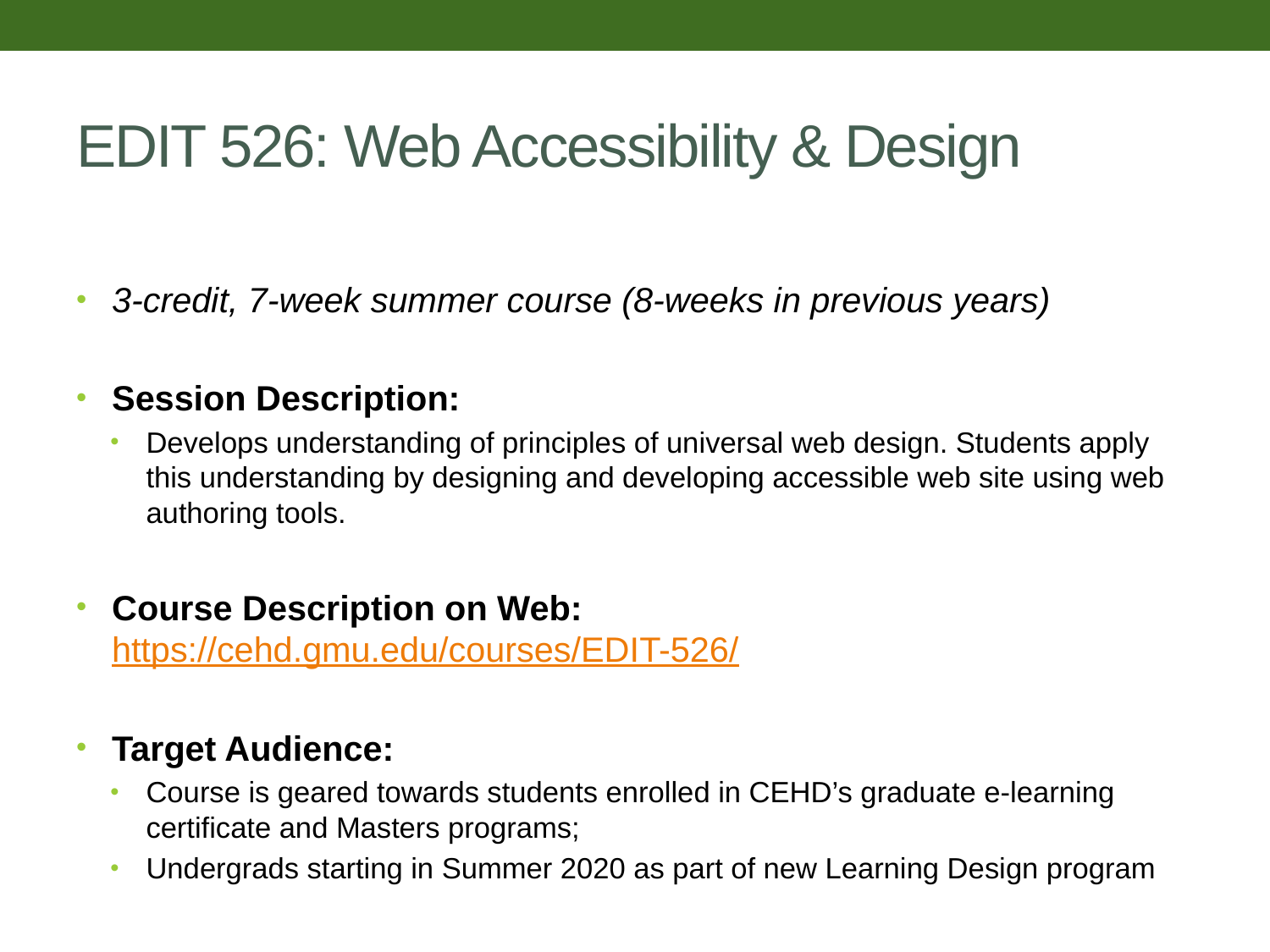

# EDIT 526: Web Accessibility & Design

3-credit, 7-week summer course (8-weeks in previous years)

Session Description:
Develops understanding of principles of universal web design. Students apply this understanding by designing and developing accessible web site using web authoring tools.

Course Description on Web: https://cehd.gmu.edu/courses/EDIT-526/

Target Audience:
Course is geared towards students enrolled in CEHD’s graduate e-learning certificate and Masters programs;
Undergrads starting in Summer 2020 as part of new Learning Design program